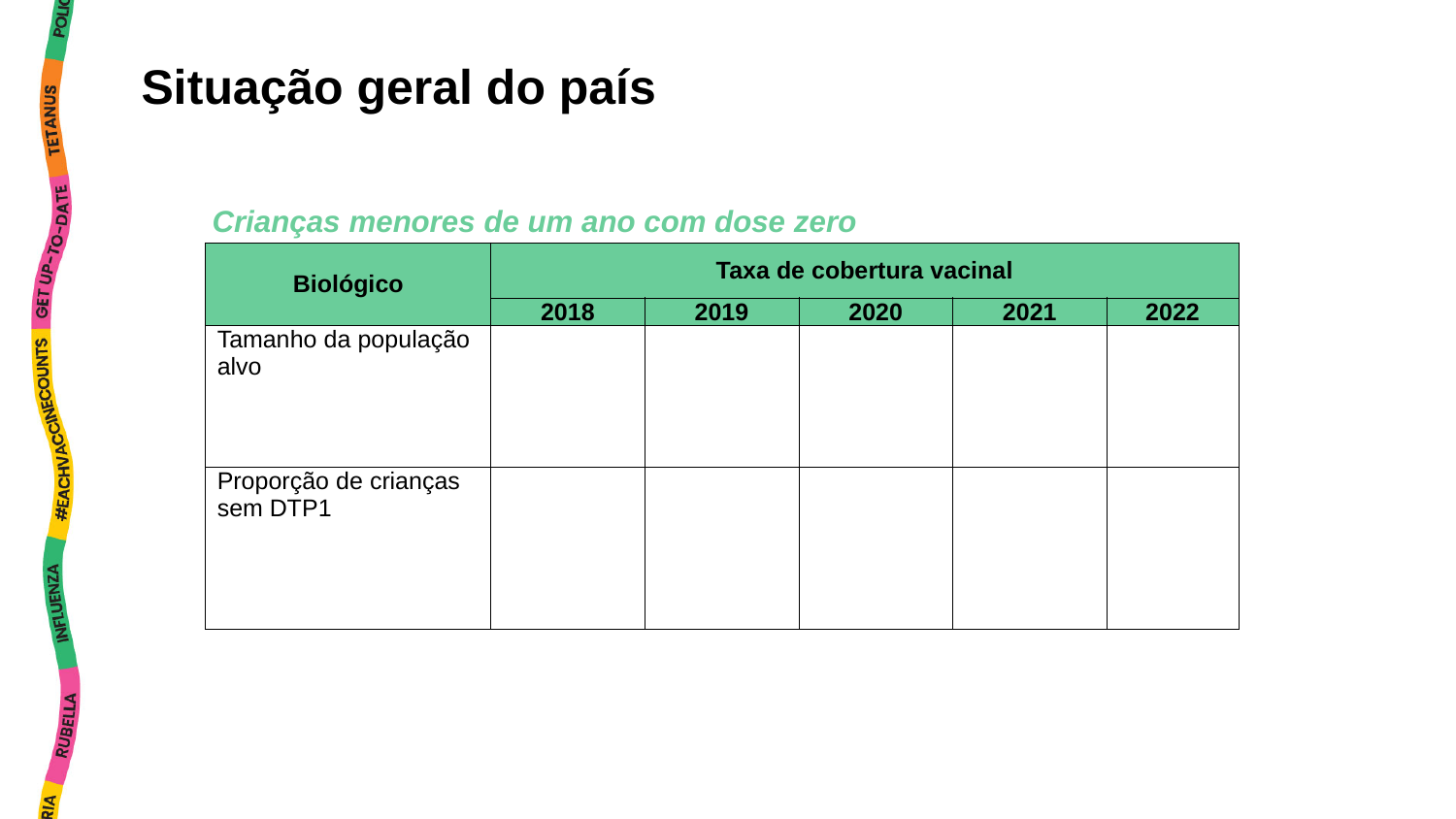

Situação geral do país
Crianças menores de um ano com dose zero
| Biológico | Taxa de cobertura vacinal |  |  |  |  |
| --- | --- | --- | --- | --- | --- |
|  | 2018 | 2019 | 2020 | 2021 | 2022 |
| Tamanho da população alvo |  |  |  |  |  |
| Proporção de crianças sem DTP1 |  |  |  |  |  |